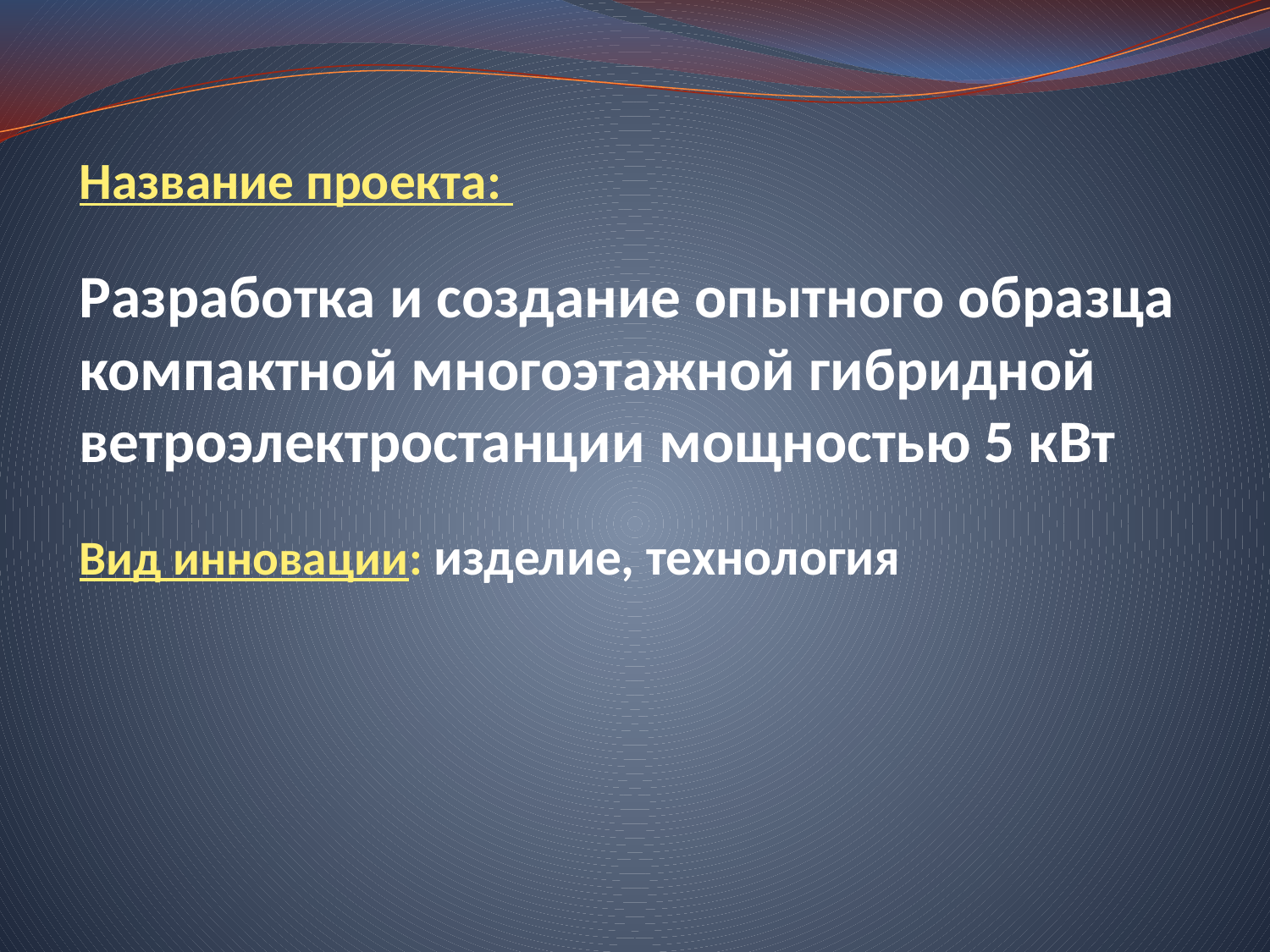

# Название проекта: Разработка и создание опытного образца компактной многоэтажной гибридной ветроэлектростанции мощностью 5 кВт Вид инновации: изделие, технология